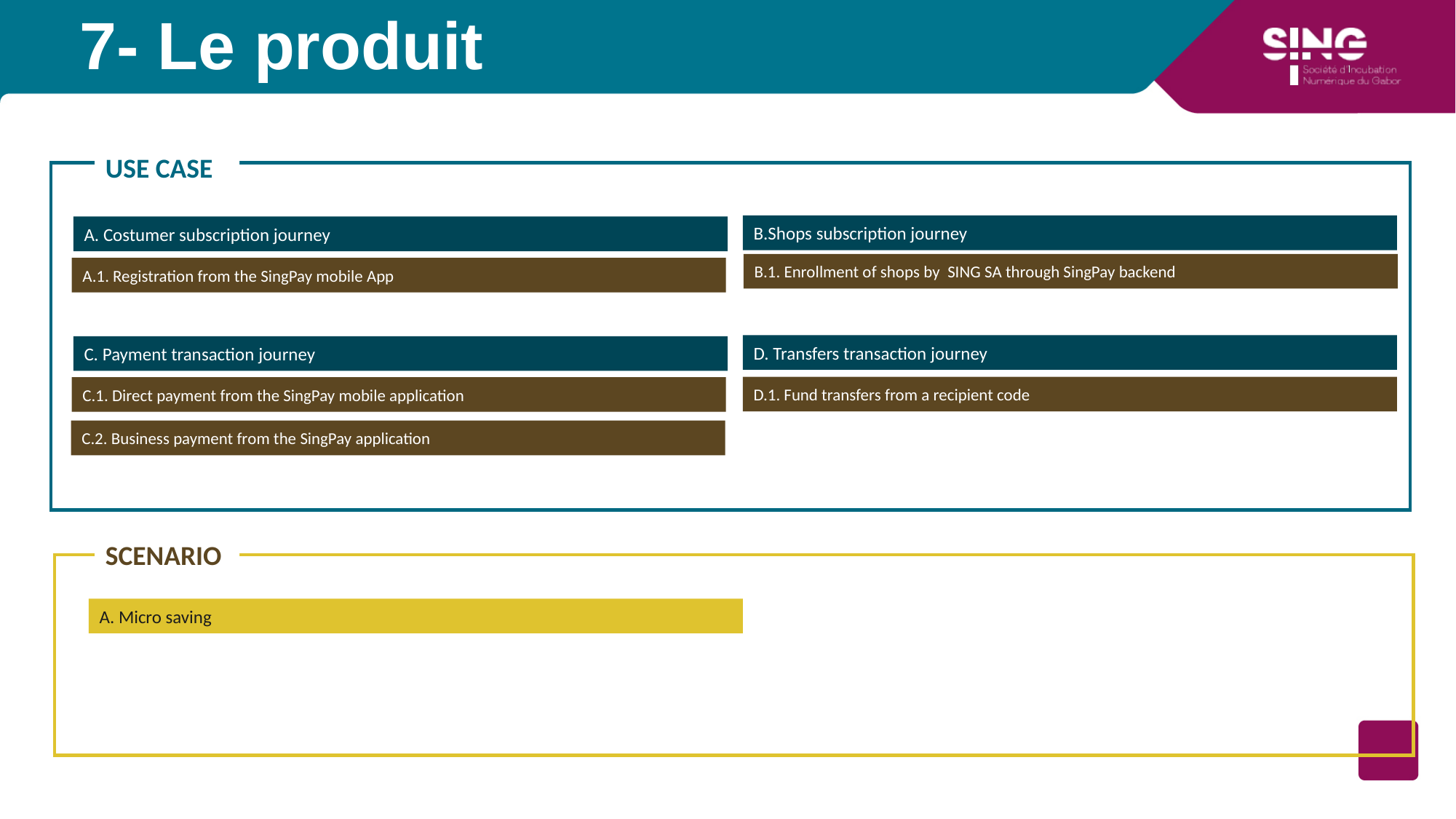

# 7- Le produit

USE CASE

B.Shops subscription journey
A. Costumer subscription journey
B.1. Enrollment of shops by  SING SA through SingPay backend
A.1. Registration from the SingPay mobile App
D. Transfers transaction journey
C. Payment transaction journey
D.1. Fund transfers from a recipient code
C.1. Direct payment from the SingPay mobile application
C.2. Business payment from the SingPay application
SCENARIO

A. Micro saving